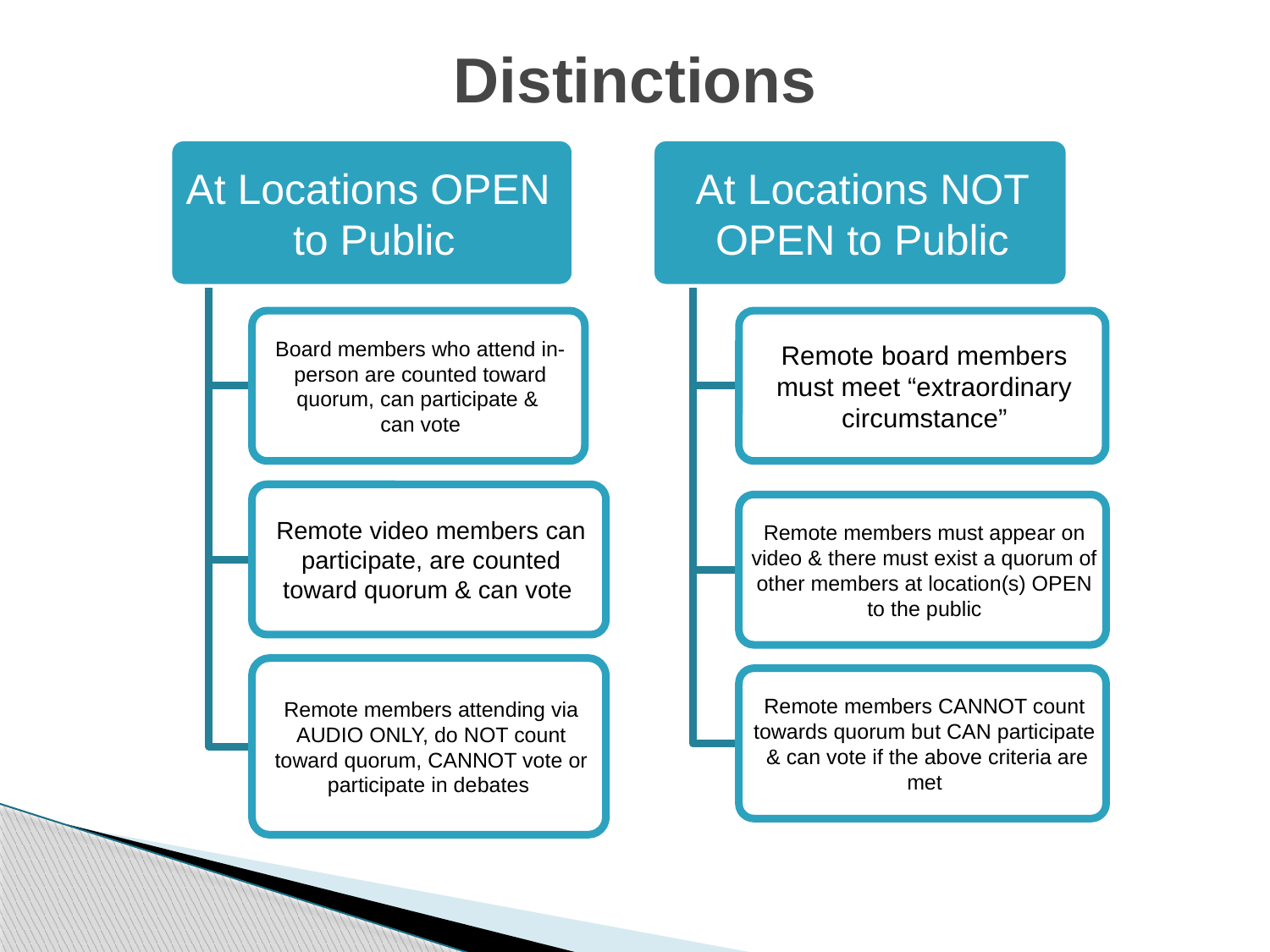

# Distinctions
At Locations OPEN
to Public
Board members who attend in-person are counted toward quorum, can participate &
can vote
Remote video members can participate, are counted toward quorum & can vote
Remote members attending via AUDIO ONLY, do NOT count toward quorum, CANNOT vote or participate in debates
At Locations NOT OPEN to Public
Remote board members must meet “extraordinary circumstance”
Remote members must appear on video & there must exist a quorum of other members at location(s) OPEN to the public
Remote members CANNOT count towards quorum but CAN participate  & can vote if the above criteria are met